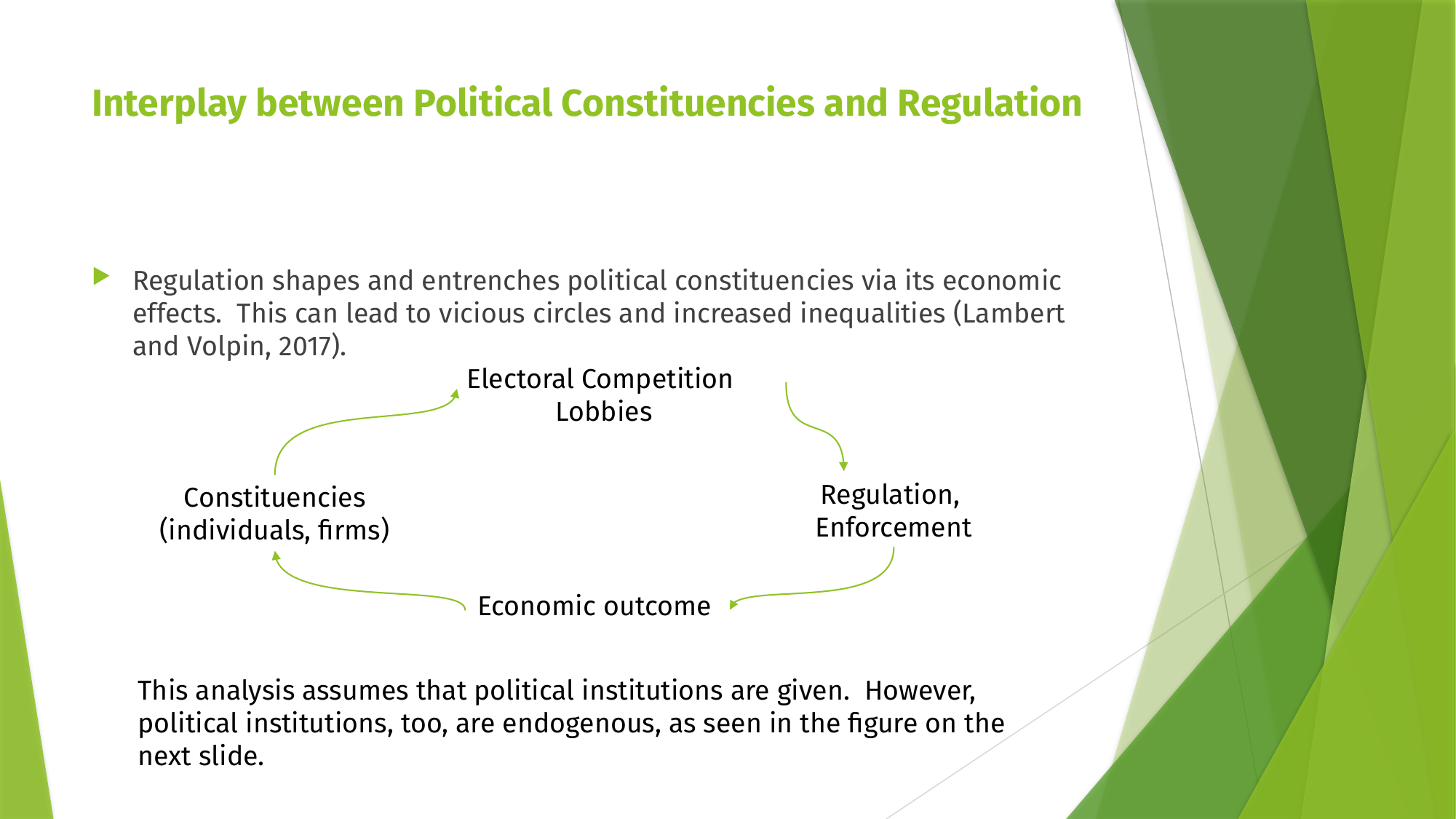

# Interplay between Political Constituencies and Regulation
Regulation shapes and entrenches political constituencies via its economic effects.  This can lead to vicious circles and increased inequalities (Lambert and Volpin, 2017).
Electoral Competition
Lobbies
Regulation,
Enforcement
Constituencies
(individuals, firms)
Economic outcome
This analysis assumes that political institutions are given.  However, political institutions, too, are endogenous, as seen in the figure on the next slide.